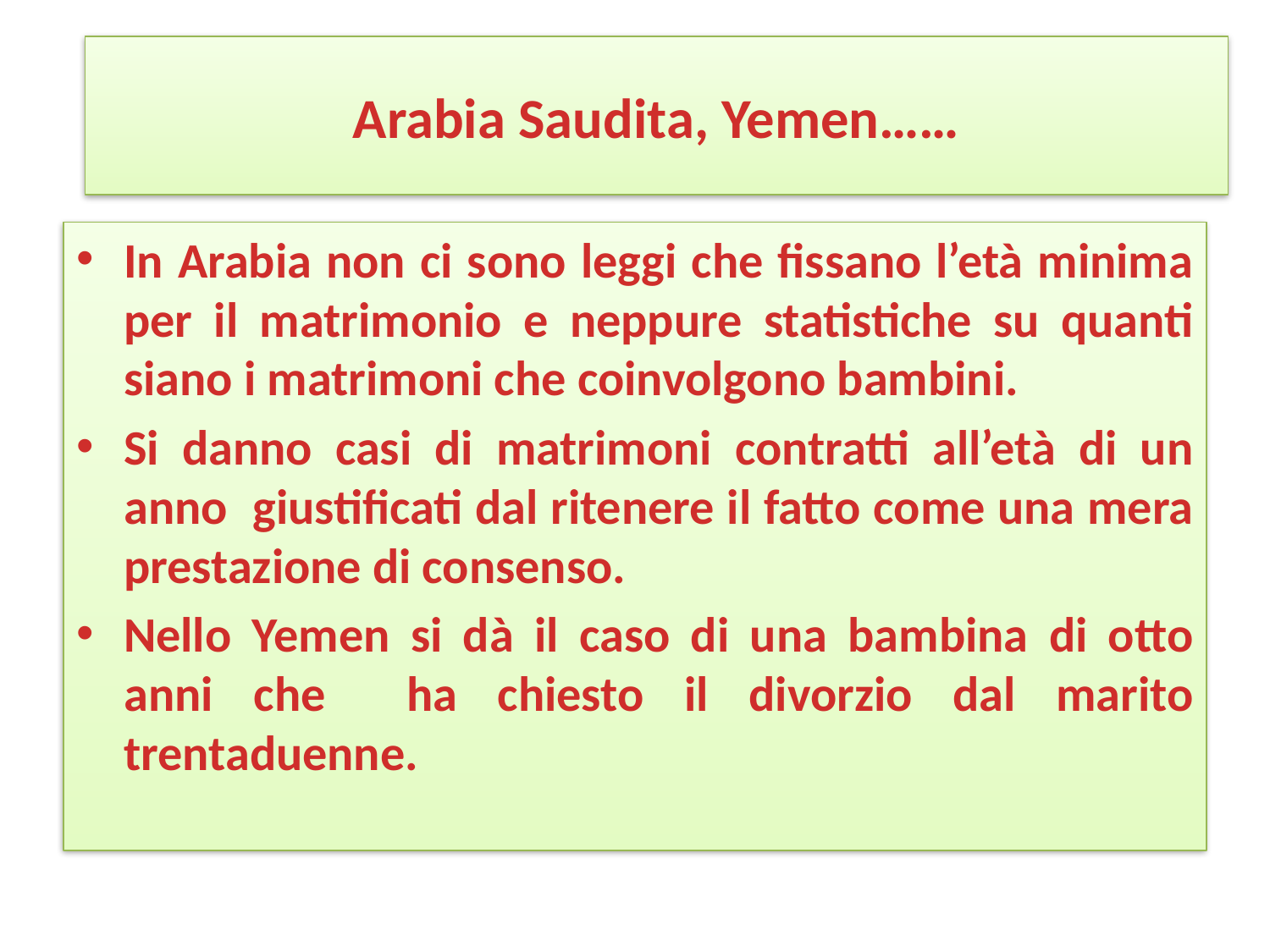

# Arabia Saudita, Yemen……
In Arabia non ci sono leggi che fissano l’età minima per il matrimonio e neppure statistiche su quanti siano i matrimoni che coinvolgono bambini.
Si danno casi di matrimoni contratti all’età di un anno  giustificati dal ritenere il fatto come una mera prestazione di consenso.
Nello Yemen si dà il caso di una bambina di otto anni che  ha chiesto il divorzio dal marito trentaduenne.